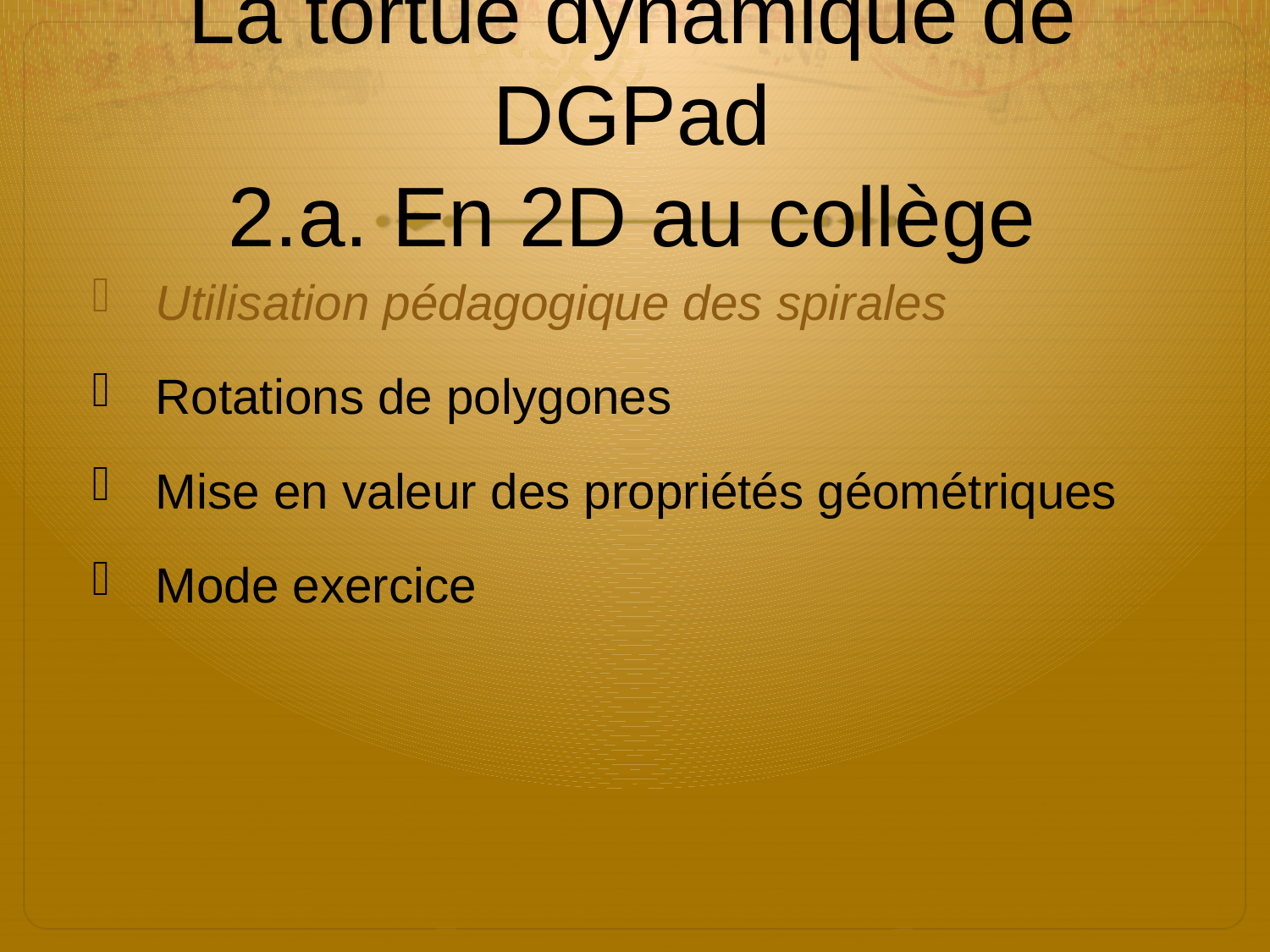

# La tortue dynamique de DGPad 2.a. En 2D au collège
Utilisation pédagogique des spirales
Rotations de polygones
Mise en valeur des propriétés géométriques
Mode exercice